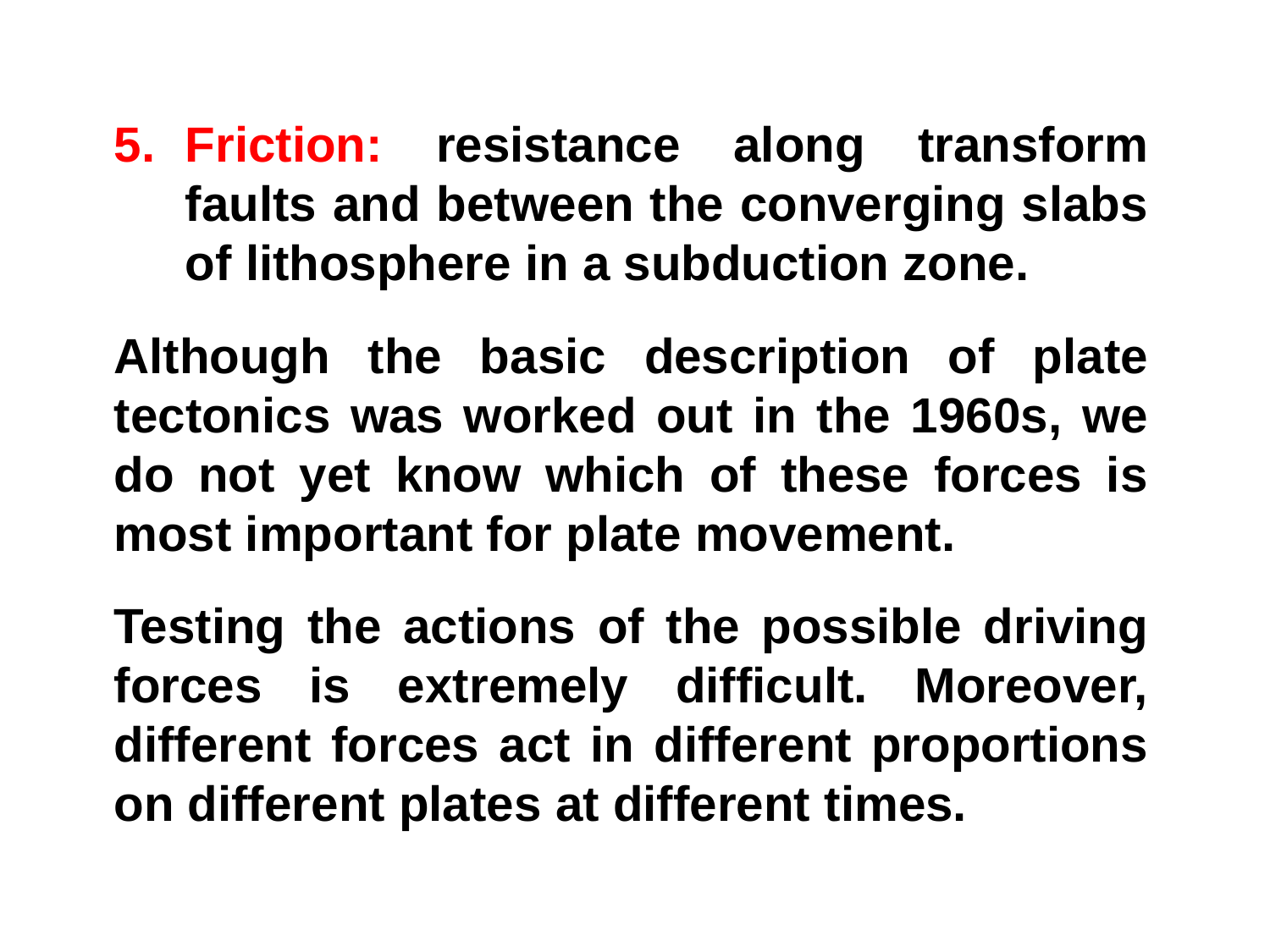

Friction: resistance along transform faults and between the converging slabs of lithosphere in a subduction zone.

Although the basic description of plate tectonics was worked out in the 1960s, we do not yet know which of these forces is most important for plate movement.

Testing the actions of the possible driving forces is extremely difficult. Moreover, different forces act in different proportions on different plates at different times.